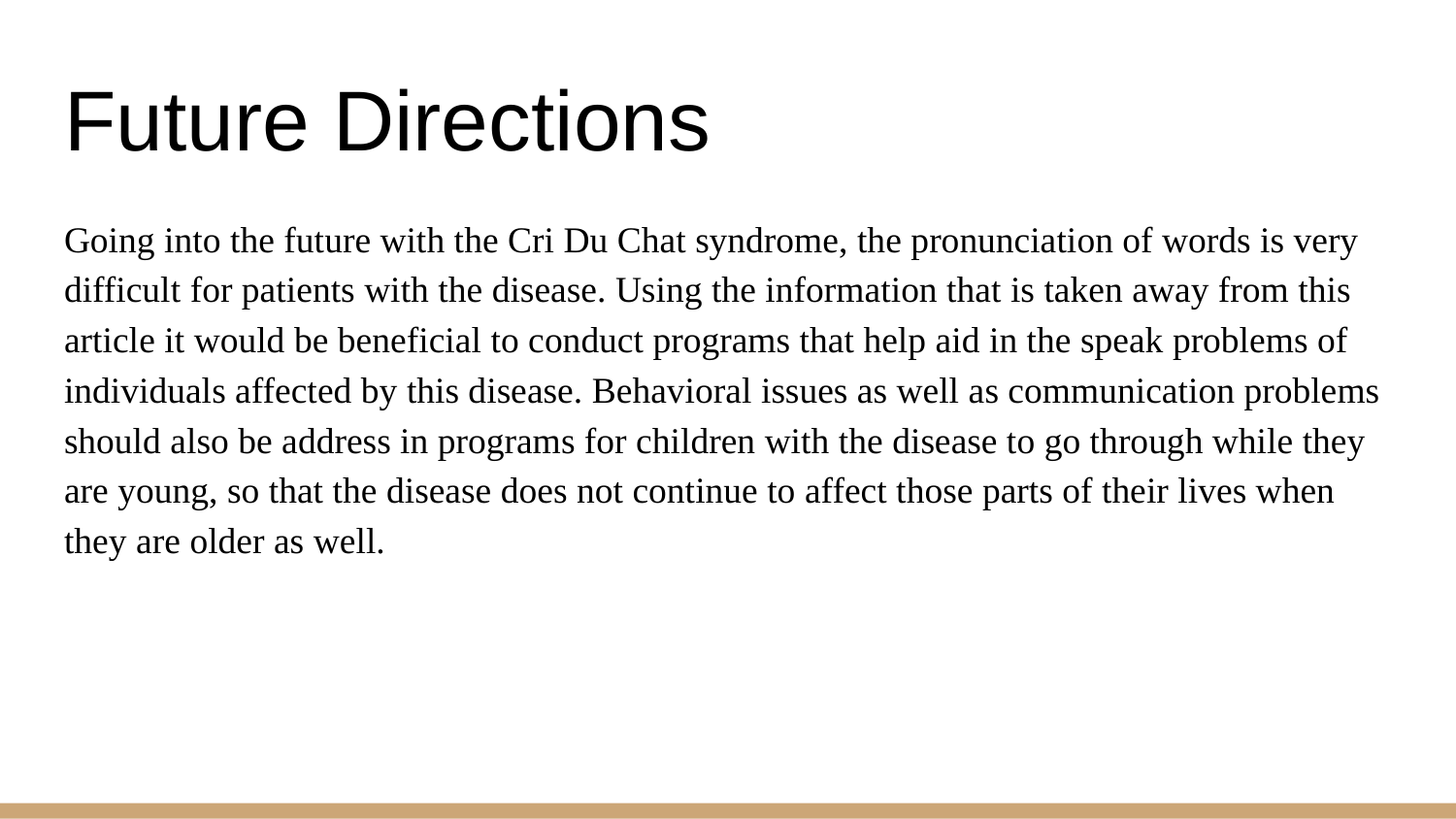

# Future Directions
Going into the future with the Cri Du Chat syndrome, the pronunciation of words is very difficult for patients with the disease. Using the information that is taken away from this article it would be beneficial to conduct programs that help aid in the speak problems of individuals affected by this disease. Behavioral issues as well as communication problems should also be address in programs for children with the disease to go through while they are young, so that the disease does not continue to affect those parts of their lives when they are older as well.